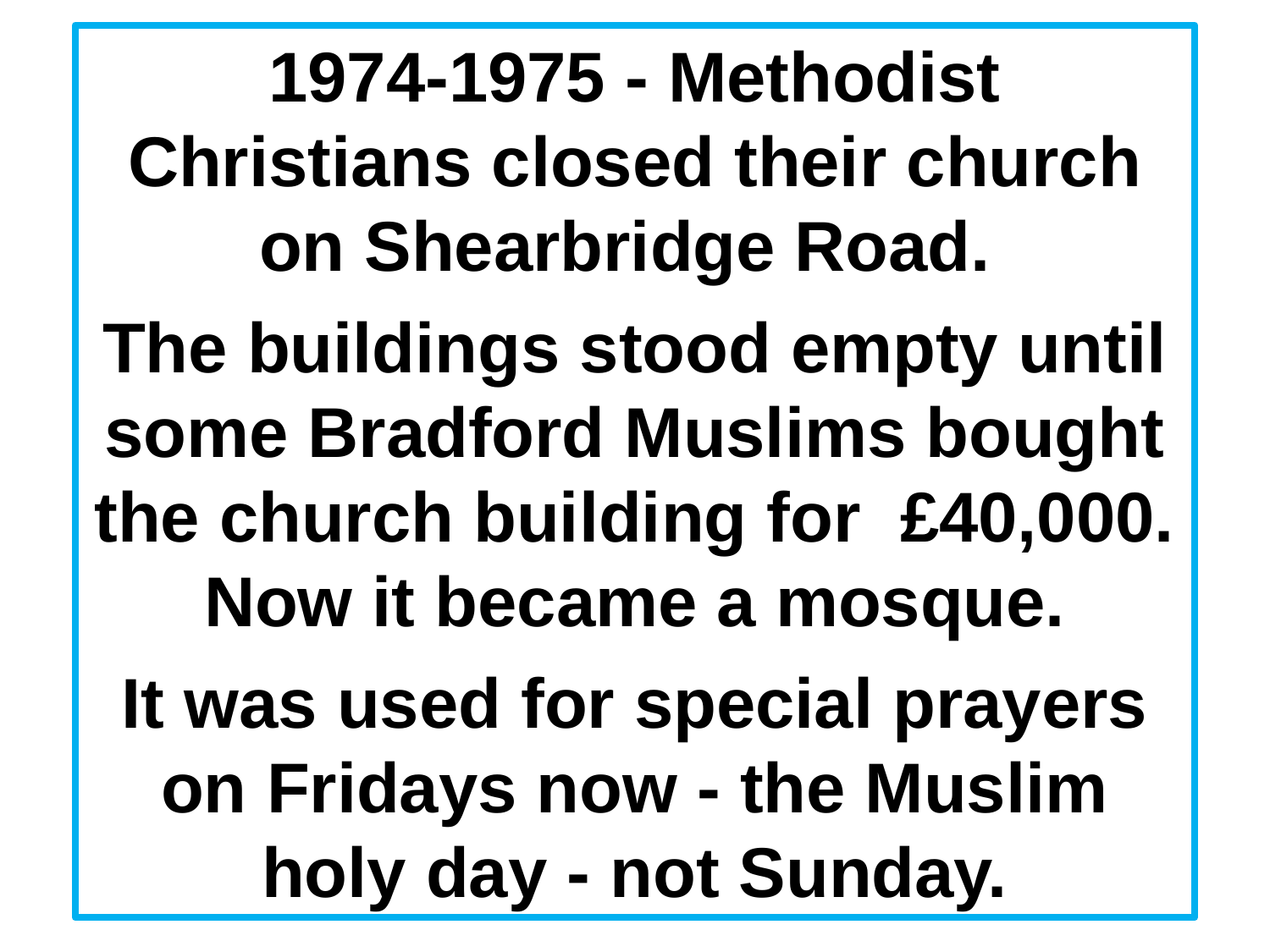

1974-1975 - Methodist Christians closed their church on Shearbridge Road.

The buildings stood empty until some Bradford Muslims bought the church building for  £40,000. Now it became a mosque.

It was used for special prayers on Fridays now - the Muslim holy day - not Sunday.